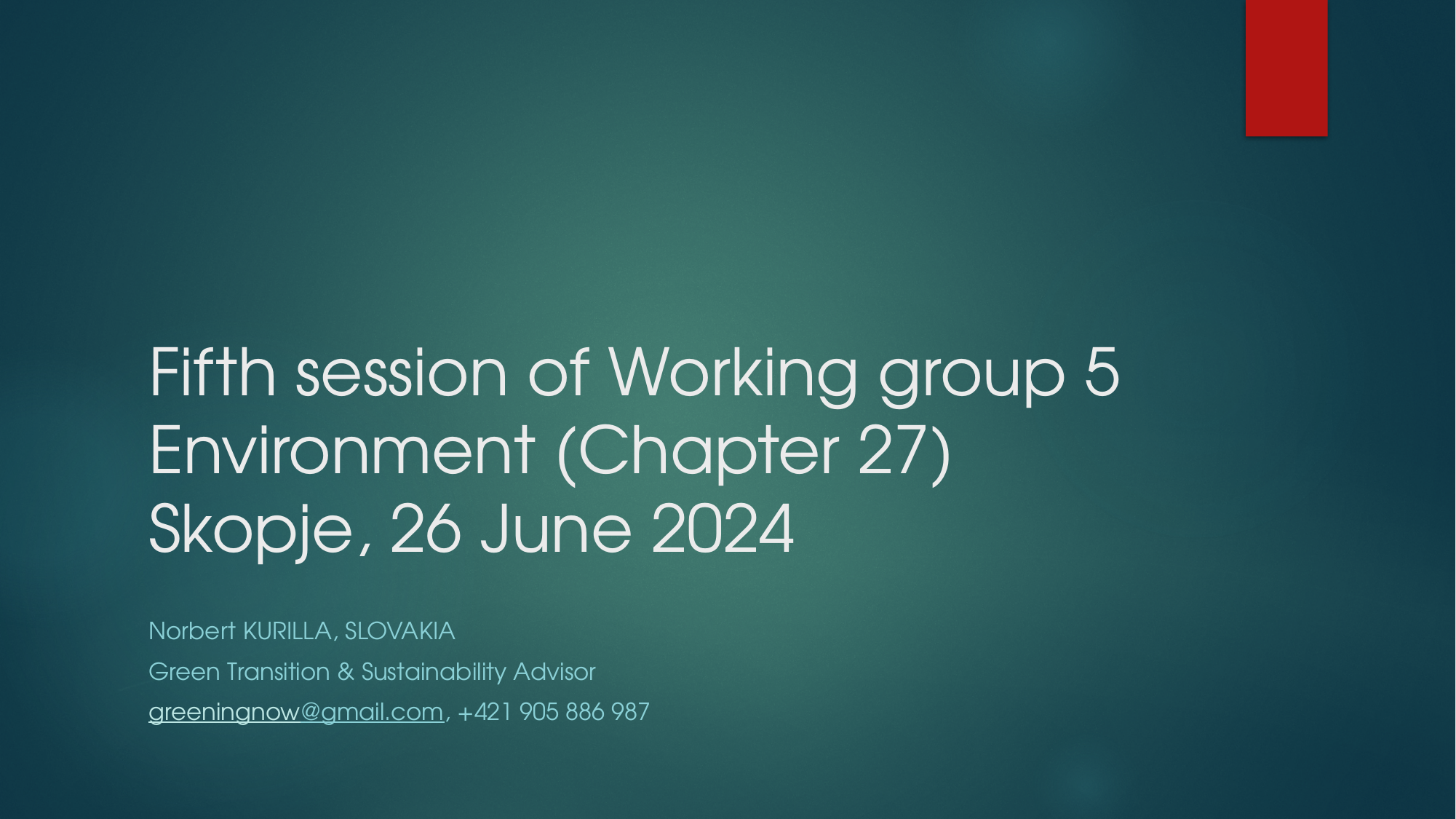

# Fifth session of Working group 5 Environment (Chapter 27) Skopje, 26 June 2024

Norbert KURILLA, SLOVAKIA
Green Transition & Sustainability Advisor
greeningnow@gmail.com, +421 905 886 987